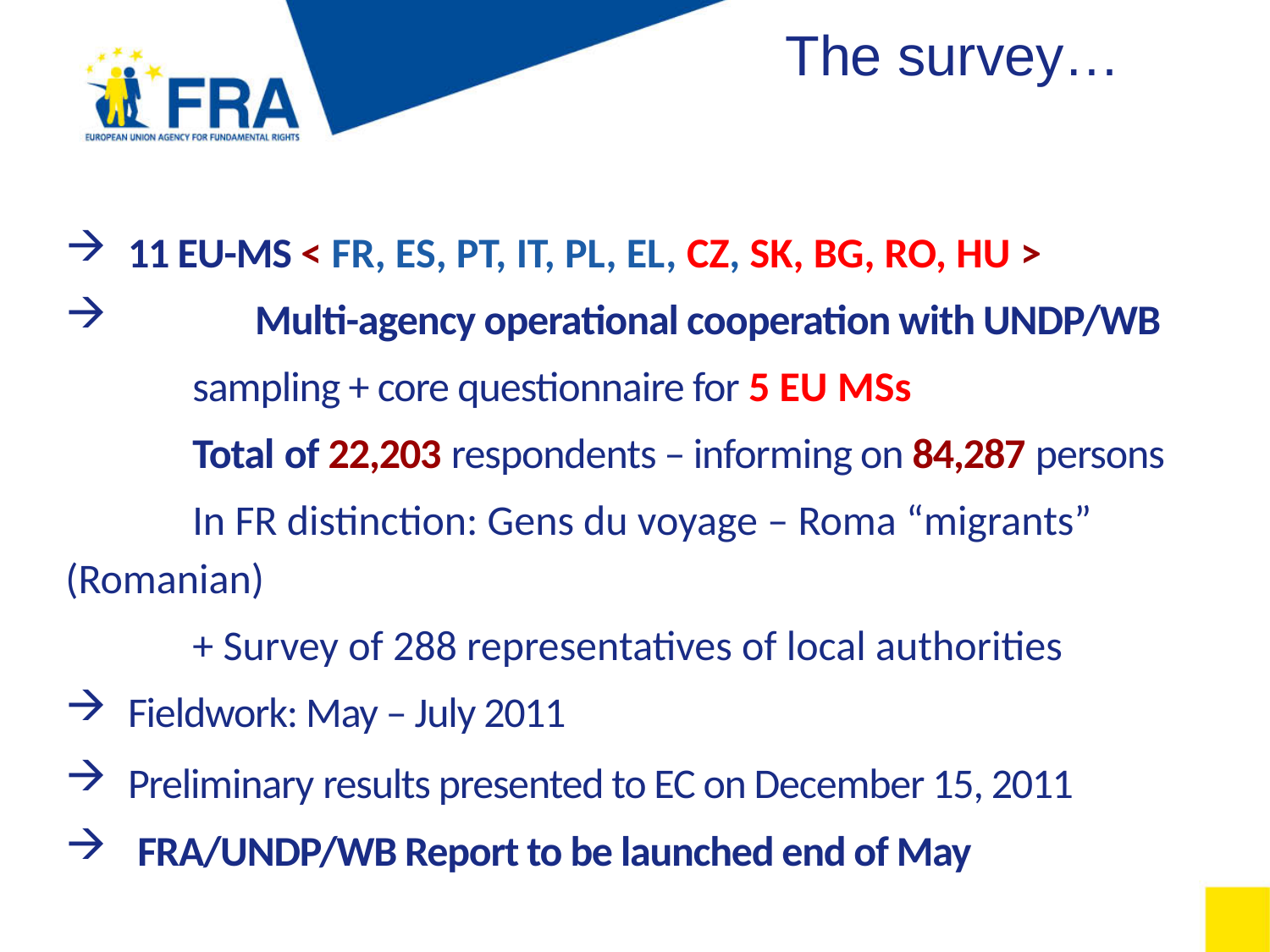

The survey…
11 EU-MS < FR, ES, PT, IT, PL, EL, CZ, SK, BG, RO, HU >
	Multi-agency operational cooperation with UNDP/WB
	sampling + core questionnaire for 5 EU MSs
	Total of 22,203 respondents – informing on 84,287 persons
	In FR distinction: Gens du voyage – Roma “migrants” (Romanian)
	+ Survey of 288 representatives of local authorities
Fieldwork: May – July 2011
Preliminary results presented to EC on December 15, 2011
 FRA/UNDP/WB Report to be launched end of May